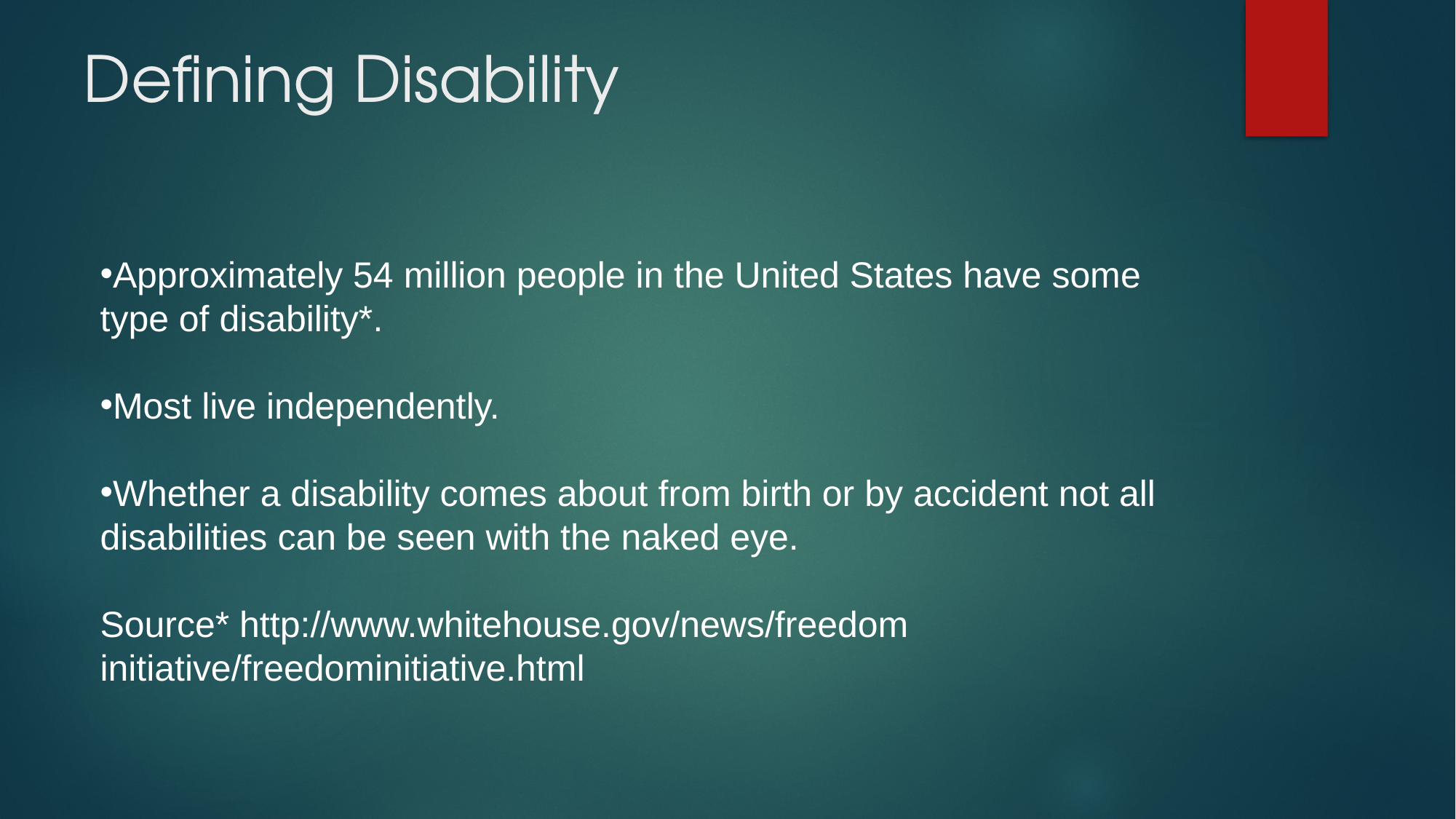

# Defining Disability
Approximately 54 million people in the United States have some type of disability*.

Most live independently.

Whether a disability comes about from birth or by accident not all disabilities can be seen with the naked eye.

Source* http://www.whitehouse.gov/news/freedom initiative/freedominitiative.html